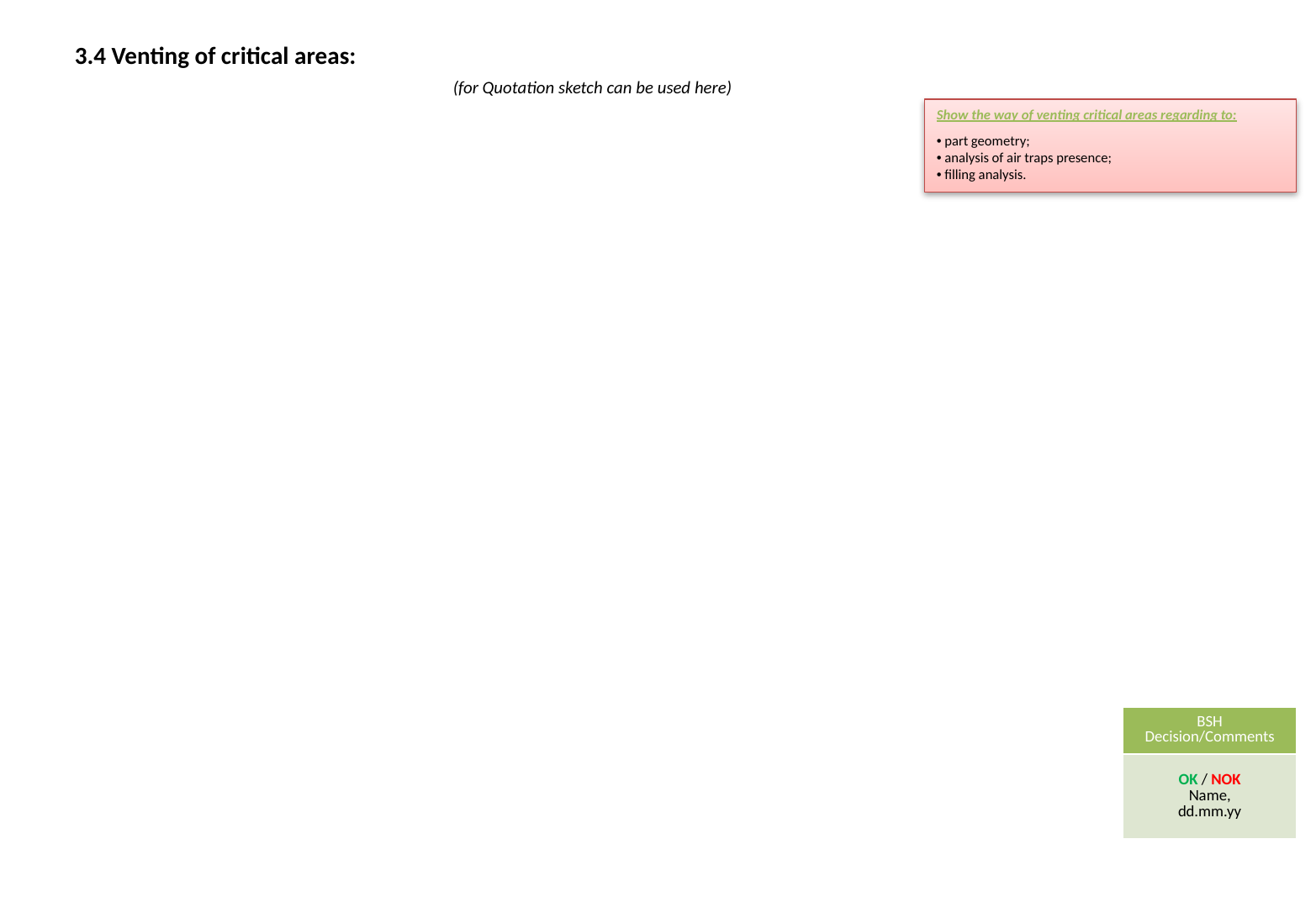

3.4 Venting of critical areas:
			(for Quotation sketch can be used here)

Show the way of venting critical areas regarding to:
 part geometry;
 analysis of air traps presence;
 filling analysis.

| BSH Decision/Comments |
| --- |
| OK / NOK Name, dd.mm.yy |